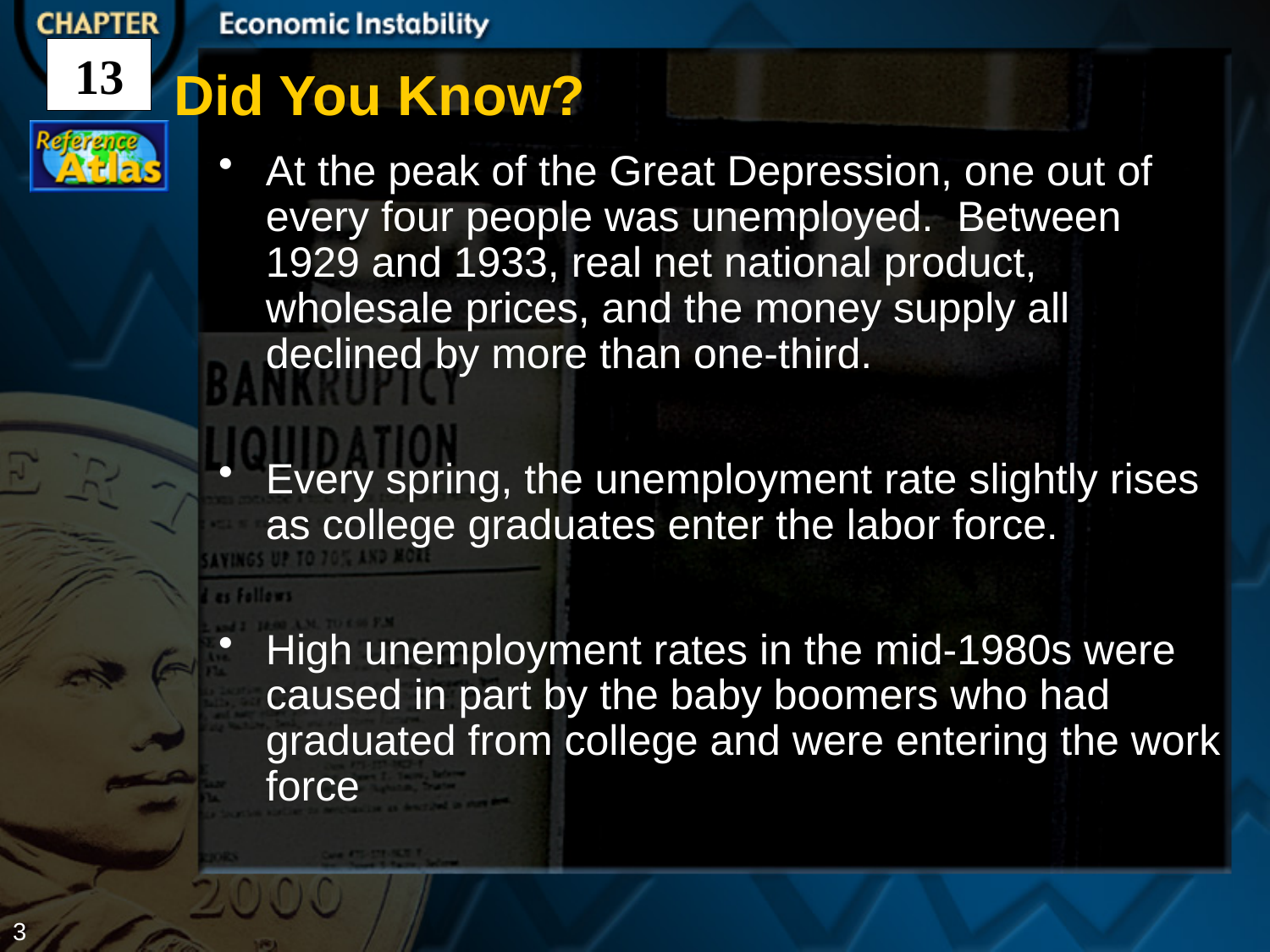

13
Did You Know?
At the peak of the Great Depression, one out of every four people was unemployed.  Between 1929 and 1933, real net national product, wholesale prices, and the money supply all declined by more than one-third.

Every spring, the unemployment rate slightly rises as college graduates enter the labor force.

High unemployment rates in the mid-1980s were caused in part by the baby boomers who had graduated from college and were entering the work force
3
# Section 2-6